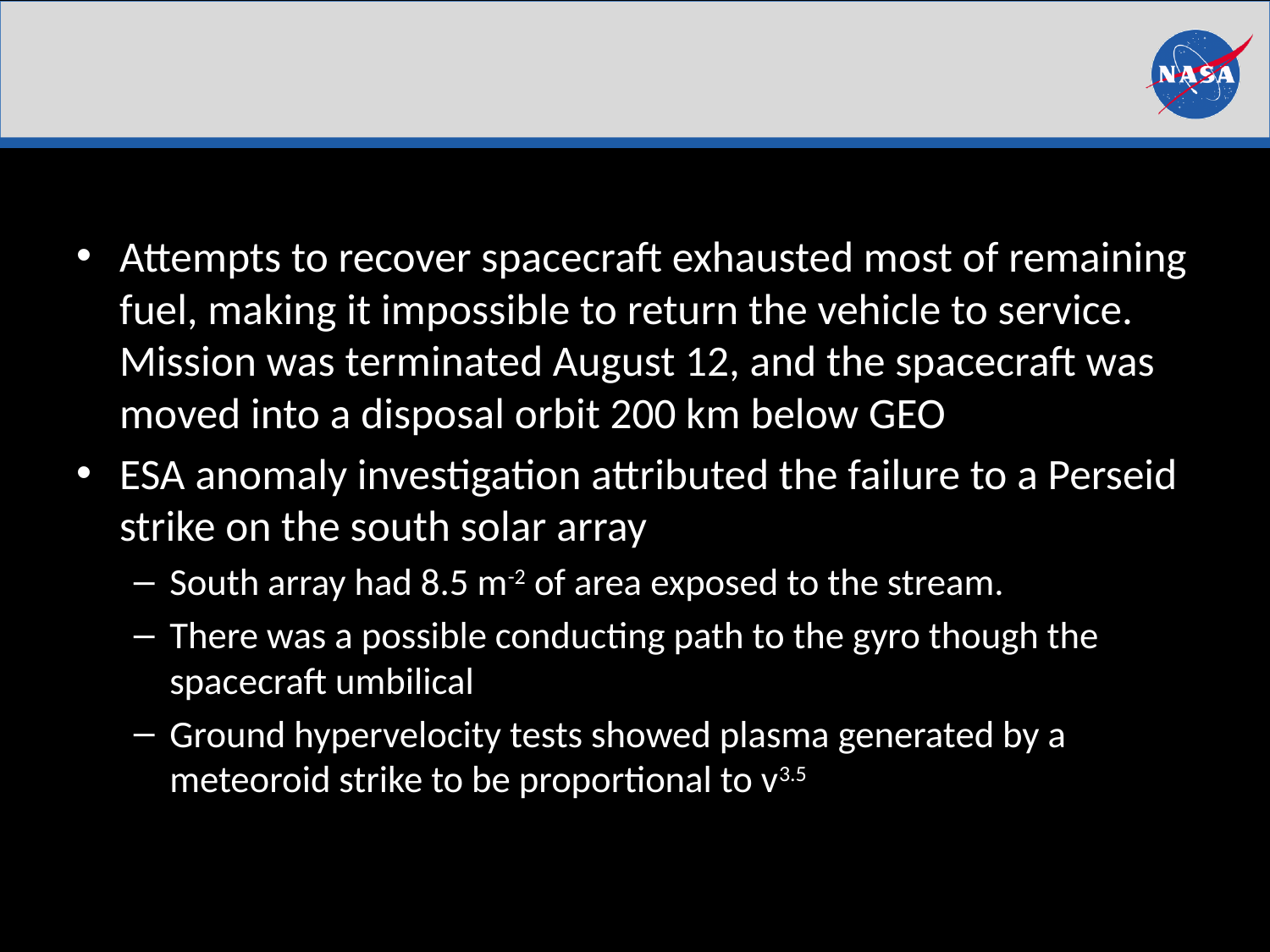

#
Attempts to recover spacecraft exhausted most of remaining fuel, making it impossible to return the vehicle to service. Mission was terminated August 12, and the spacecraft was moved into a disposal orbit 200 km below GEO
ESA anomaly investigation attributed the failure to a Perseid strike on the south solar array
South array had 8.5 m-2 of area exposed to the stream.
There was a possible conducting path to the gyro though the spacecraft umbilical
Ground hypervelocity tests showed plasma generated by a meteoroid strike to be proportional to v3.5